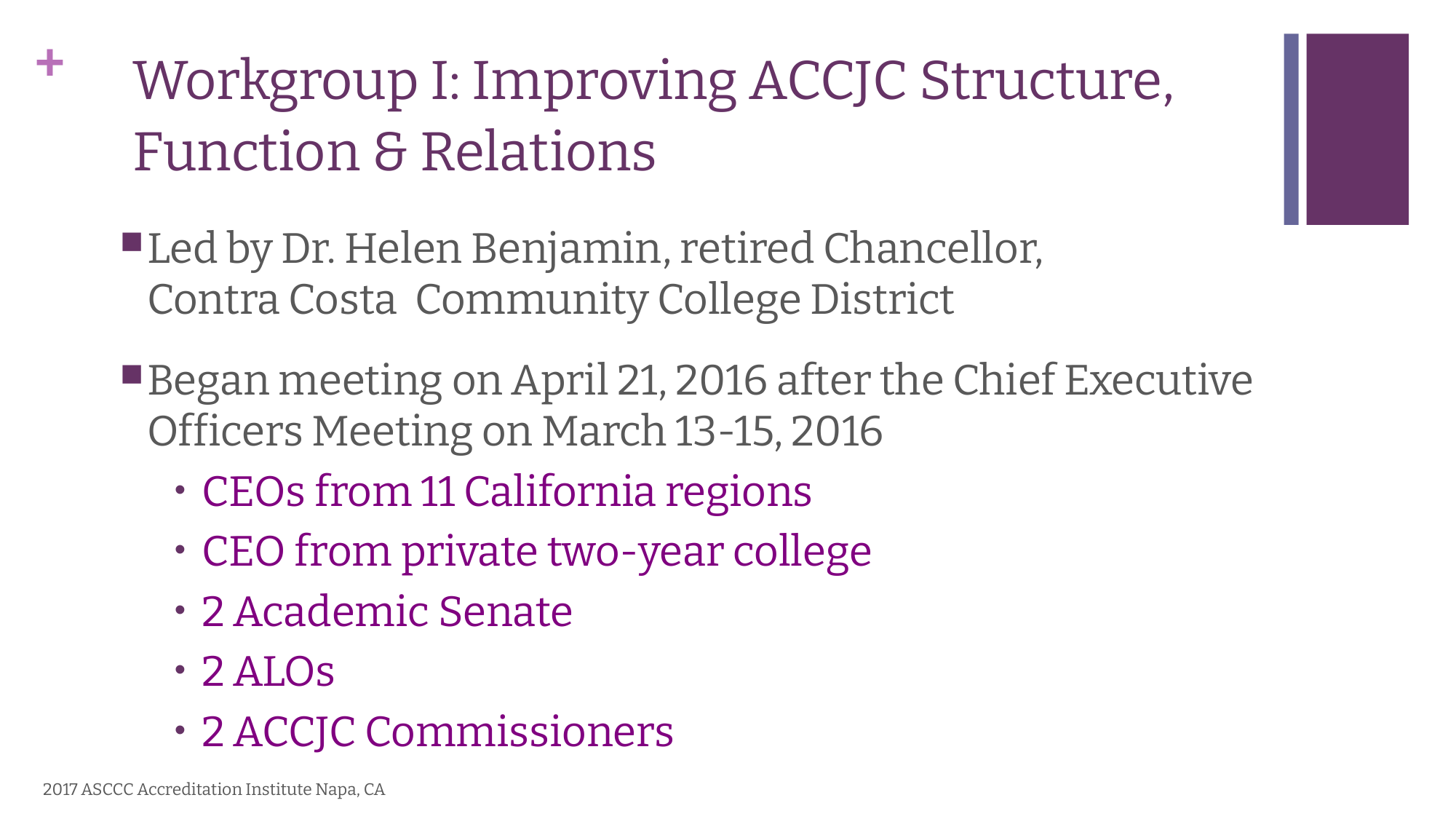

# Workgroup I: Improving ACCJC Structure, Function & Relations
Led by Dr. Helen Benjamin, retired Chancellor,
Contra Costa  Community College District
Began meeting on April 21, 2016 after the Chief Executive Officers Meeting on March 13-15, 2016
CEOs from 11 California regions
CEO from private two-year college
2 Academic Senate
2 ALOs
2 ACCJC Commissioners
2017 ASCCC Accreditation Institute Napa, CA